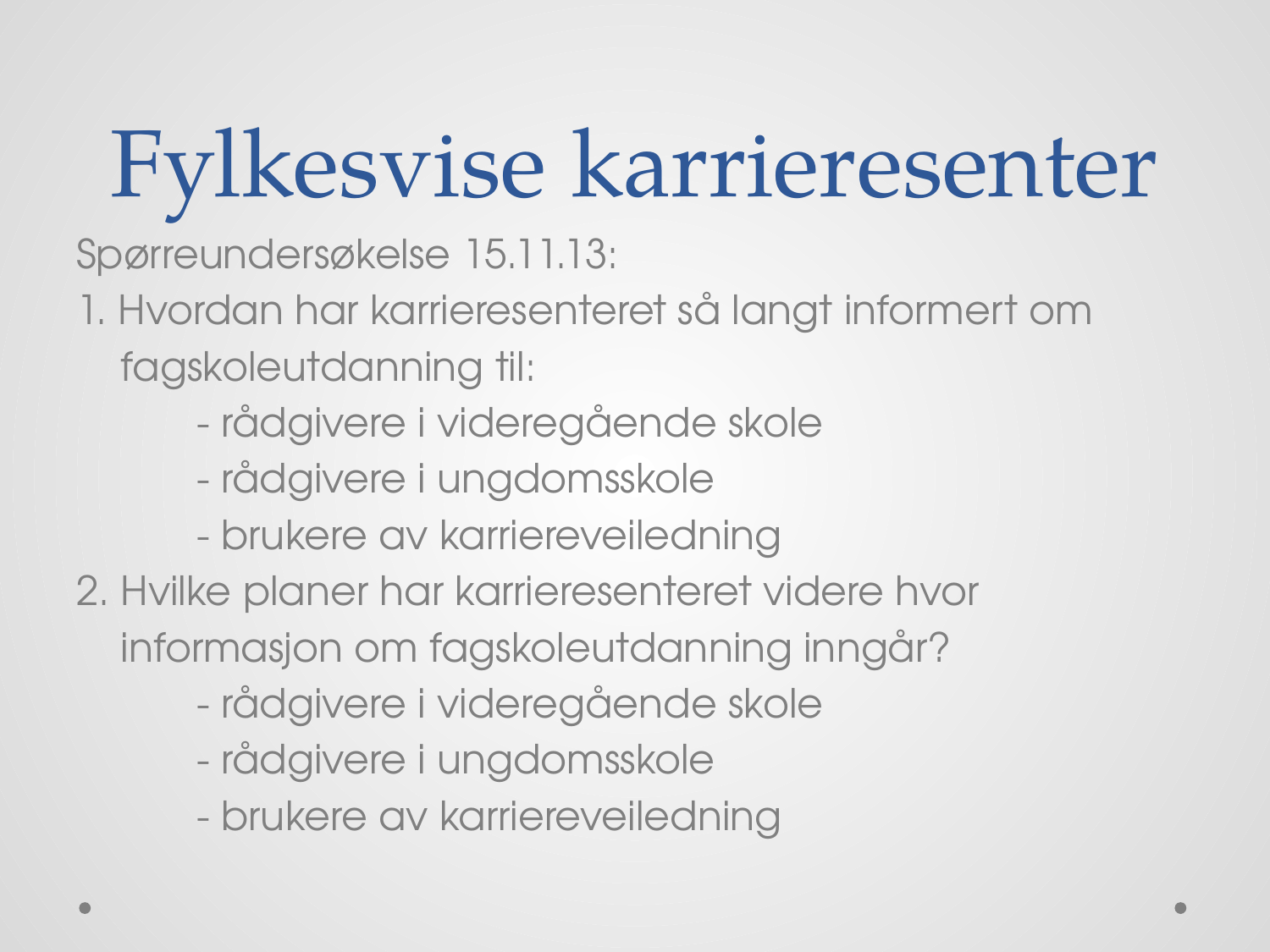

# Fylkesvise karrieresenter
Spørreundersøkelse 15.11.13:
1. Hvordan har karrieresenteret så langt informert om
    fagskoleutdanning til:
	- rådgivere i videregående skole
	- rådgivere i ungdomsskole
	- brukere av karriereveiledning
2. Hvilke planer har karrieresenteret videre hvor
    informasjon om fagskoleutdanning inngår?
	- rådgivere i videregående skole
	- rådgivere i ungdomsskole
	- brukere av karriereveiledning